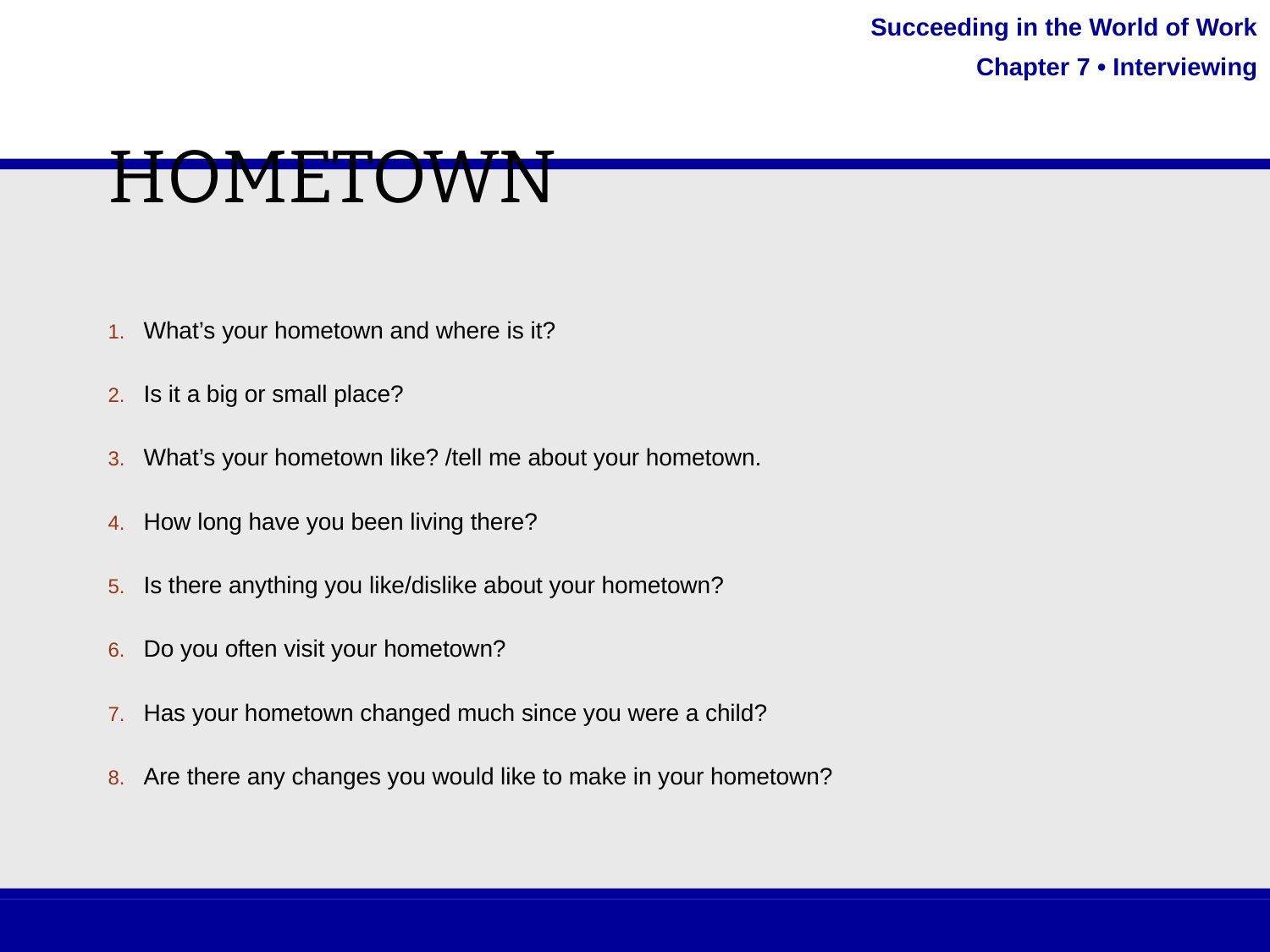

# hometown
What’s your hometown and where is it?
Is it a big or small place?
What’s your hometown like? /tell me about your hometown.
How long have you been living there?
Is there anything you like/dislike about your hometown?
Do you often visit your hometown?
Has your hometown changed much since you were a child?
Are there any changes you would like to make in your hometown?